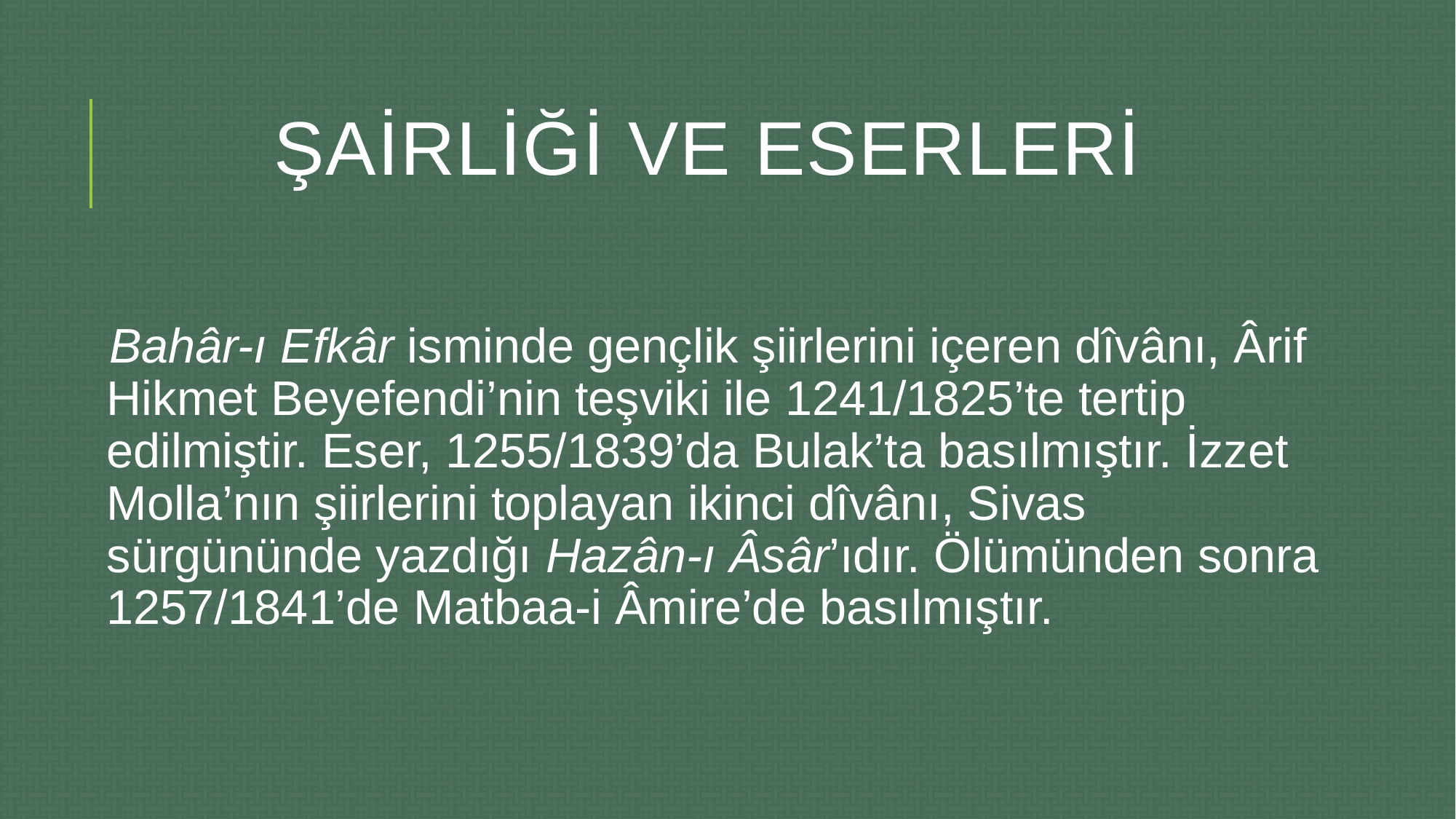

# şaİRLİĞİ VE ESERLERİ
Bahâr-ı Efkâr isminde gençlik şiirlerini içeren dîvânı, Ârif Hikmet Beyefendi’nin teşviki ile 1241/1825’te tertip edilmiştir. Eser, 1255/1839’da Bulak’ta basılmıştır. İzzet Molla’nın şiirlerini toplayan ikinci dîvânı, Sivas sürgününde yazdığı Hazân-ı Âsâr’ıdır. Ölümünden sonra 1257/1841’de Matbaa-i Âmire’de basılmıştır.